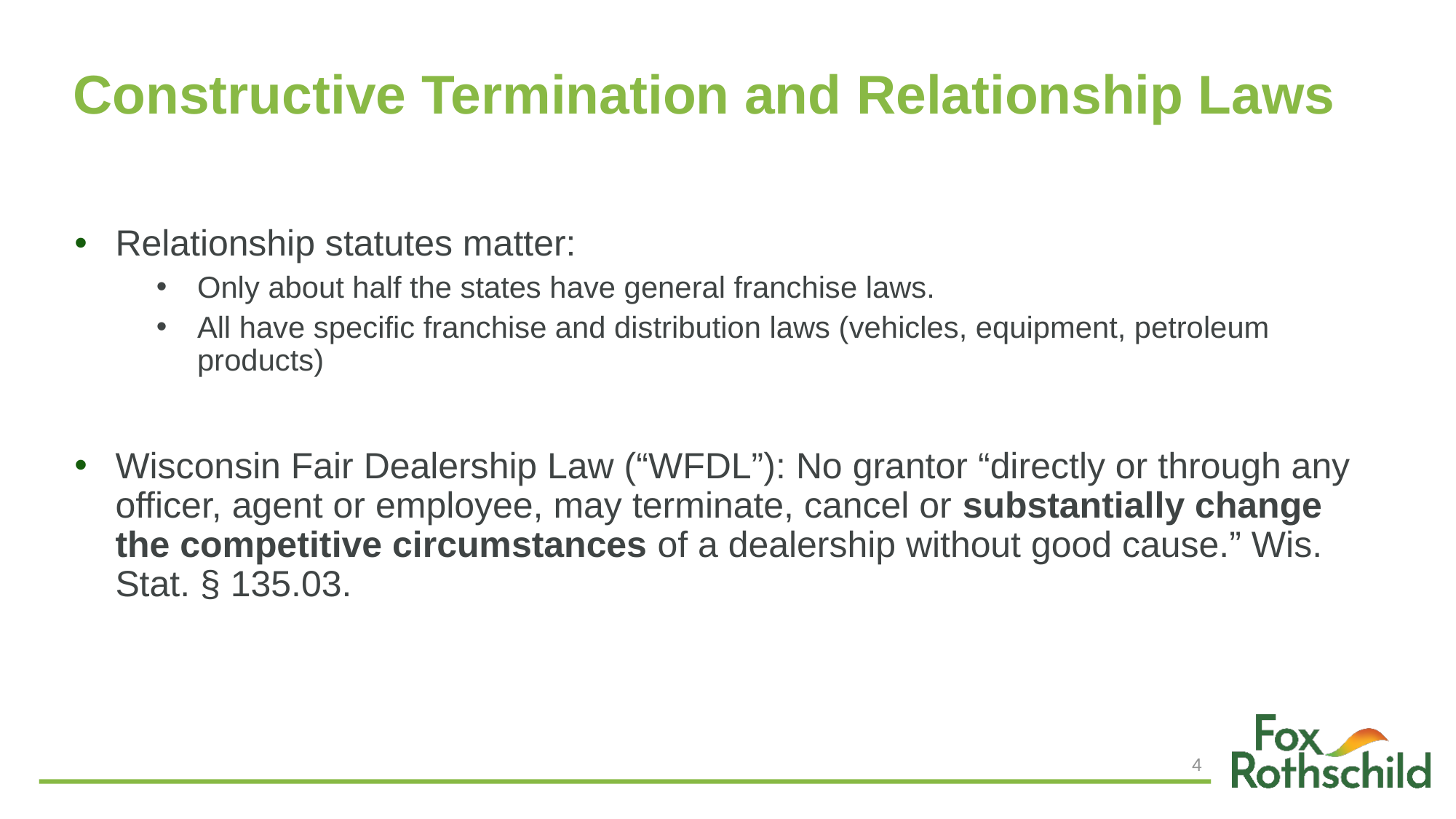

# Constructive Termination and Relationship Laws
Relationship statutes matter:
Only about half the states have general franchise laws.
All have specific franchise and distribution laws (vehicles, equipment, petroleum products)

Wisconsin Fair Dealership Law (“WFDL”): No grantor “directly or through any officer, agent or employee, may terminate, cancel or substantially change the competitive circumstances of a dealership without good cause.” Wis. Stat. § 135.03.

4